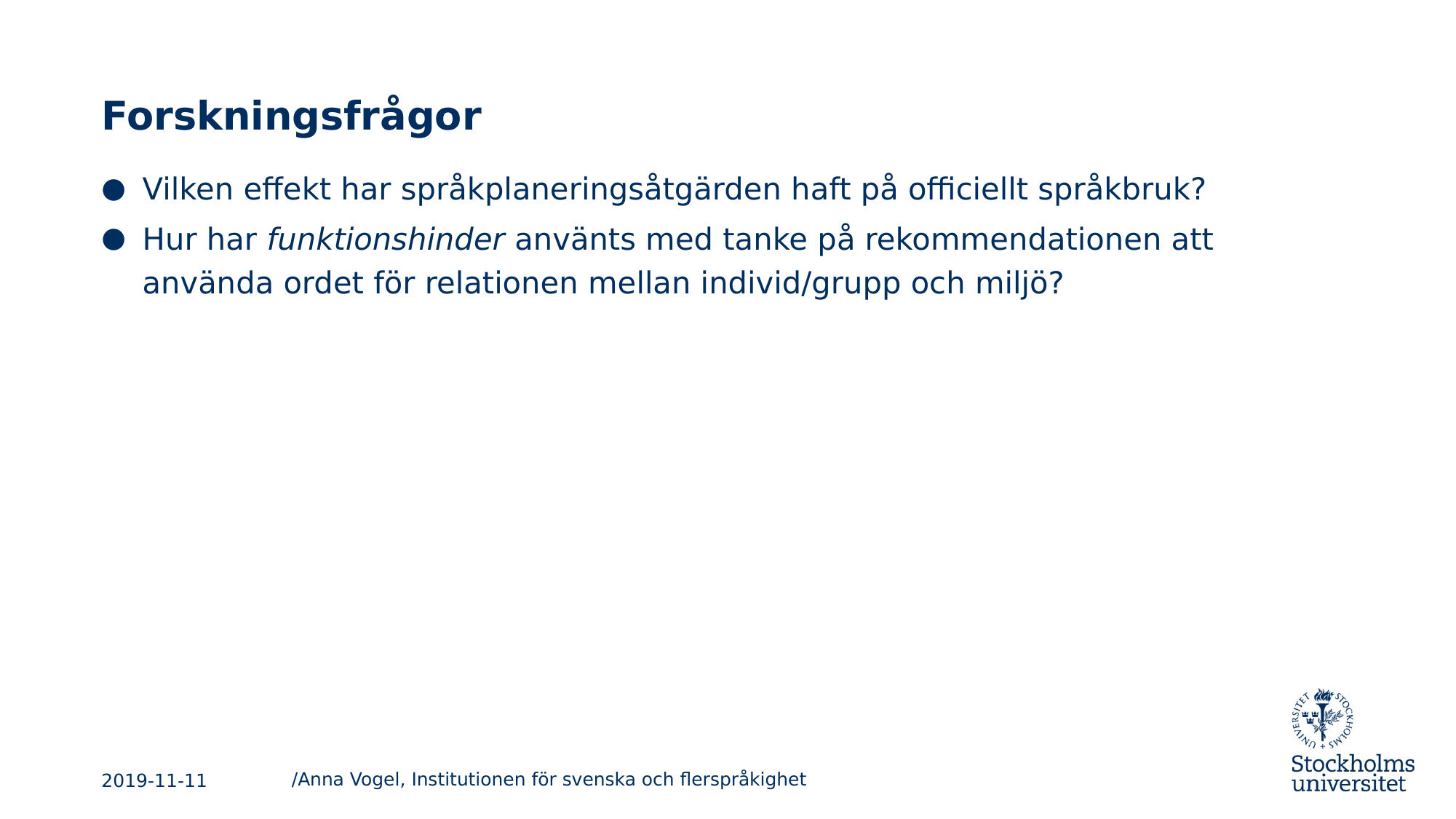

# Forskningsfrågor
Vilken effekt har språkplaneringsåtgärden haft på officiellt språkbruk?
Hur har funktionshinder använts med tanke på rekommendationen att använda ordet för relationen mellan individ/grupp och miljö?
/Anna Vogel, Institutionen för svenska och flerspråkighet
2019-11-11